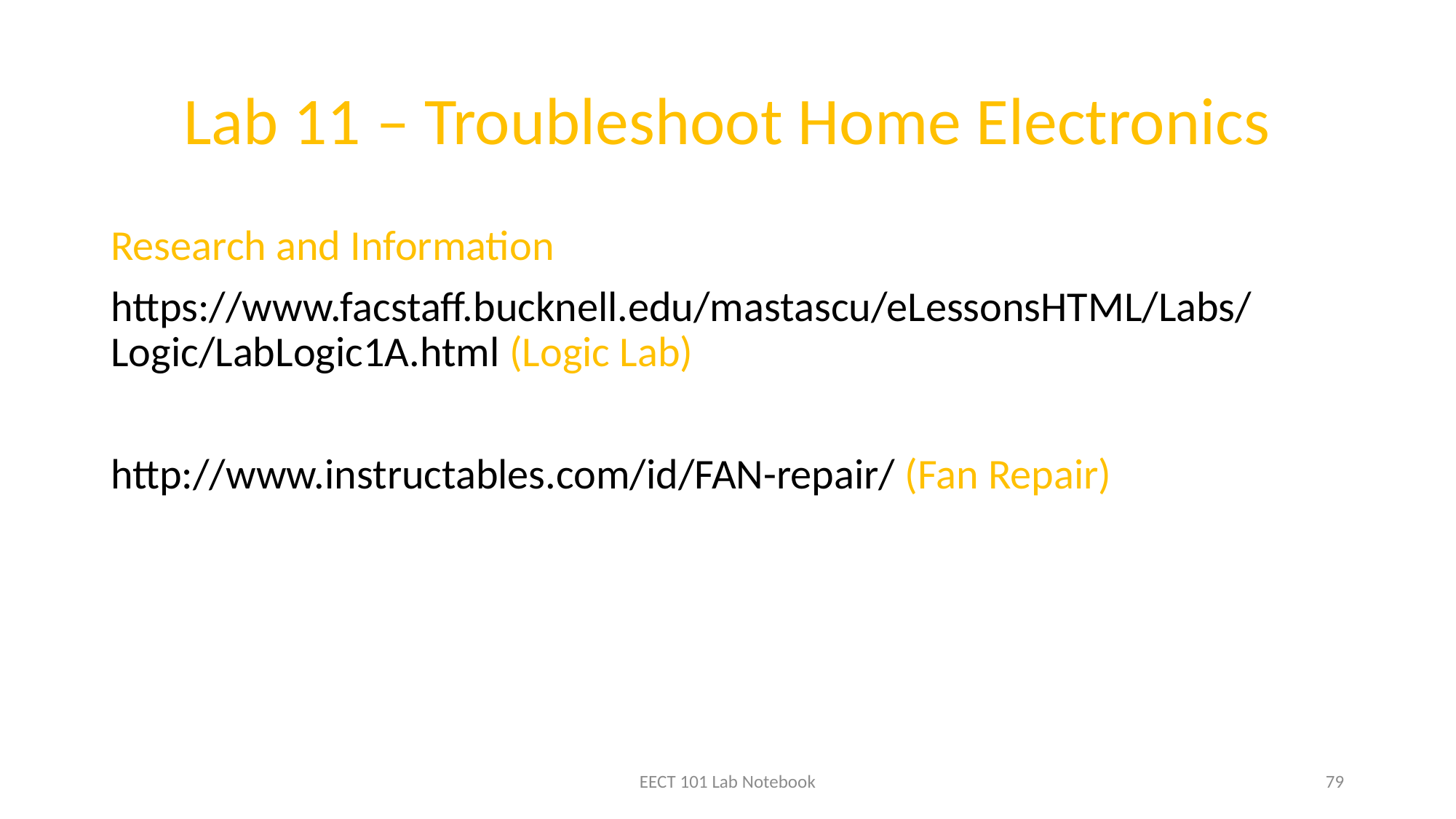

# Lab 11 – Troubleshoot Home Electronics
Research and Information
https://www.facstaff.bucknell.edu/mastascu/eLessonsHTML/Labs/Logic/LabLogic1A.html (Logic Lab)

http://www.instructables.com/id/FAN-repair/ (Fan Repair)
EECT 101 Lab Notebook
79